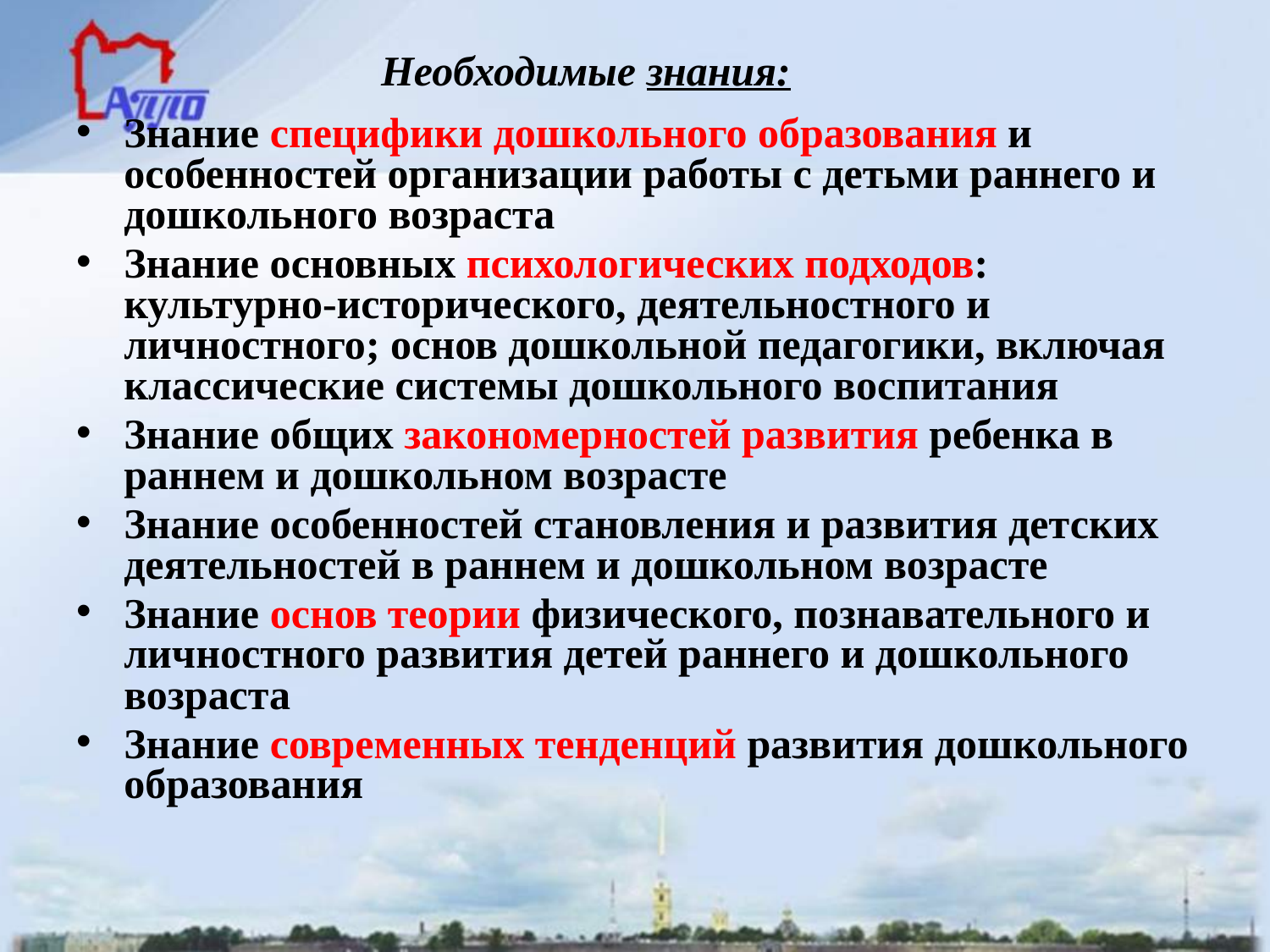

# Необходимые знания:
Знание специфики дошкольного образования и особенностей организации работы с детьми раннего и дошкольного возраста
Знание основных психологических подходов: культурно-исторического, деятельностного и личностного; основ дошкольной педагогики, включая классические системы дошкольного воспитания
Знание общих закономерностей развития ребенка в раннем и дошкольном возрасте
Знание особенностей становления и развития детских деятельностей в раннем и дошкольном возрасте
Знание основ теории физического, познавательного и личностного развития детей раннего и дошкольного возраста
Знание современных тенденций развития дошкольного образования